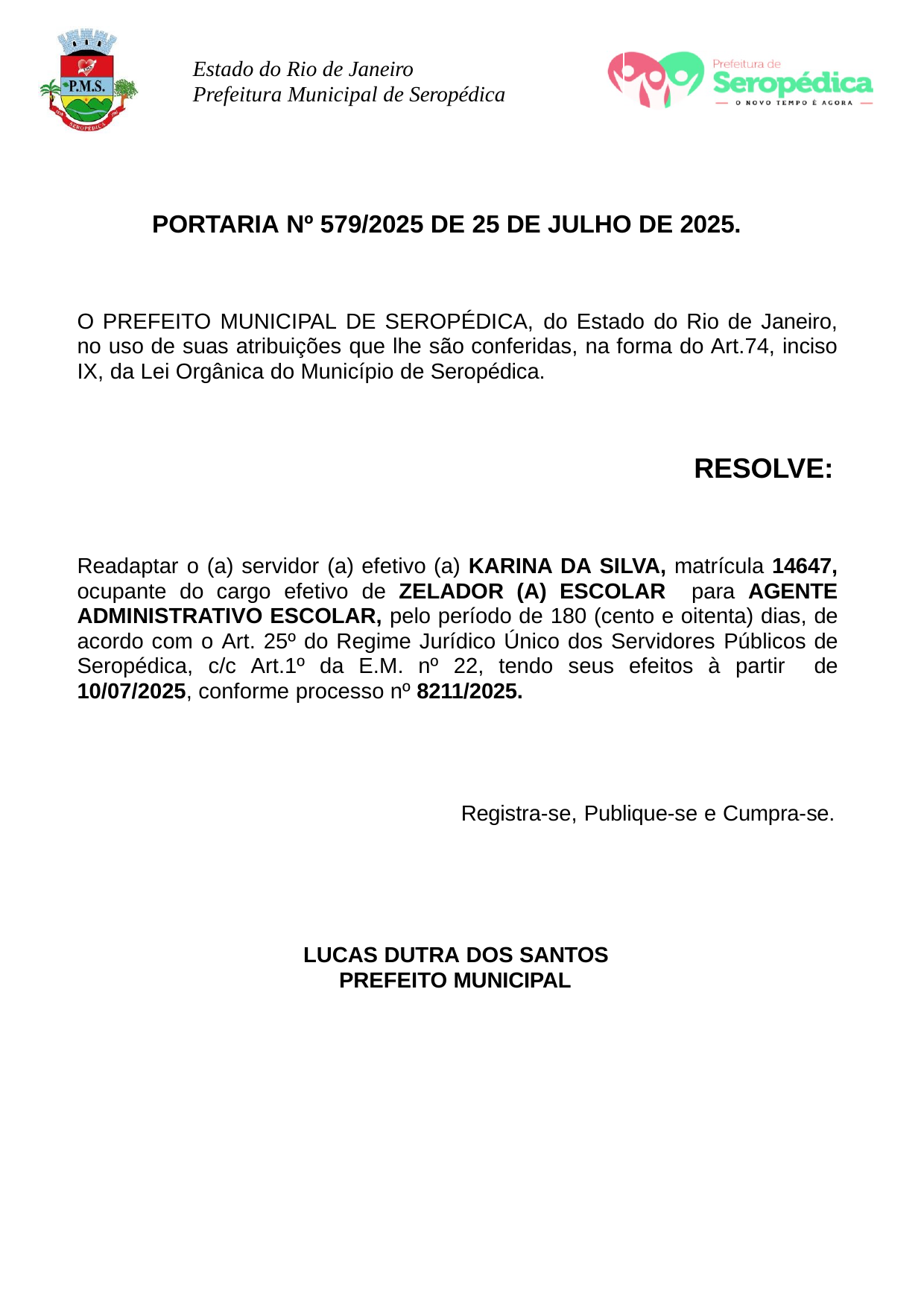

Estado do Rio de Janeiro Prefeitura Municipal de Seropédica
PORTARIA Nº 579/2025 DE 25 DE JULHO DE 2025.
O PREFEITO MUNICIPAL DE SEROPÉDICA, do Estado do Rio de Janeiro, no uso de suas atribuições que lhe são conferidas, na forma do Art.74, inciso IX, da Lei Orgânica do Município de Seropédica.
RESOLVE:
Readaptar o (a) servidor (a) efetivo (a) KARINA DA SILVA, matrícula 14647, ocupante do cargo efetivo de ZELADOR (A) ESCOLAR  para AGENTE ADMINISTRATIVO ESCOLAR, pelo período de 180 (cento e oitenta) dias, de acordo com o Art. 25º do Regime Jurídico Único dos Servidores Públicos de Seropédica,  c/c  Art.1º  da  E.M.  nº  22,  tendo  seus  efeitos  à  partir   de 10/07/2025, conforme processo nº 8211/2025.
Registra-se, Publique-se e Cumpra-se.
LUCAS DUTRA DOS SANTOS PREFEITO MUNICIPAL